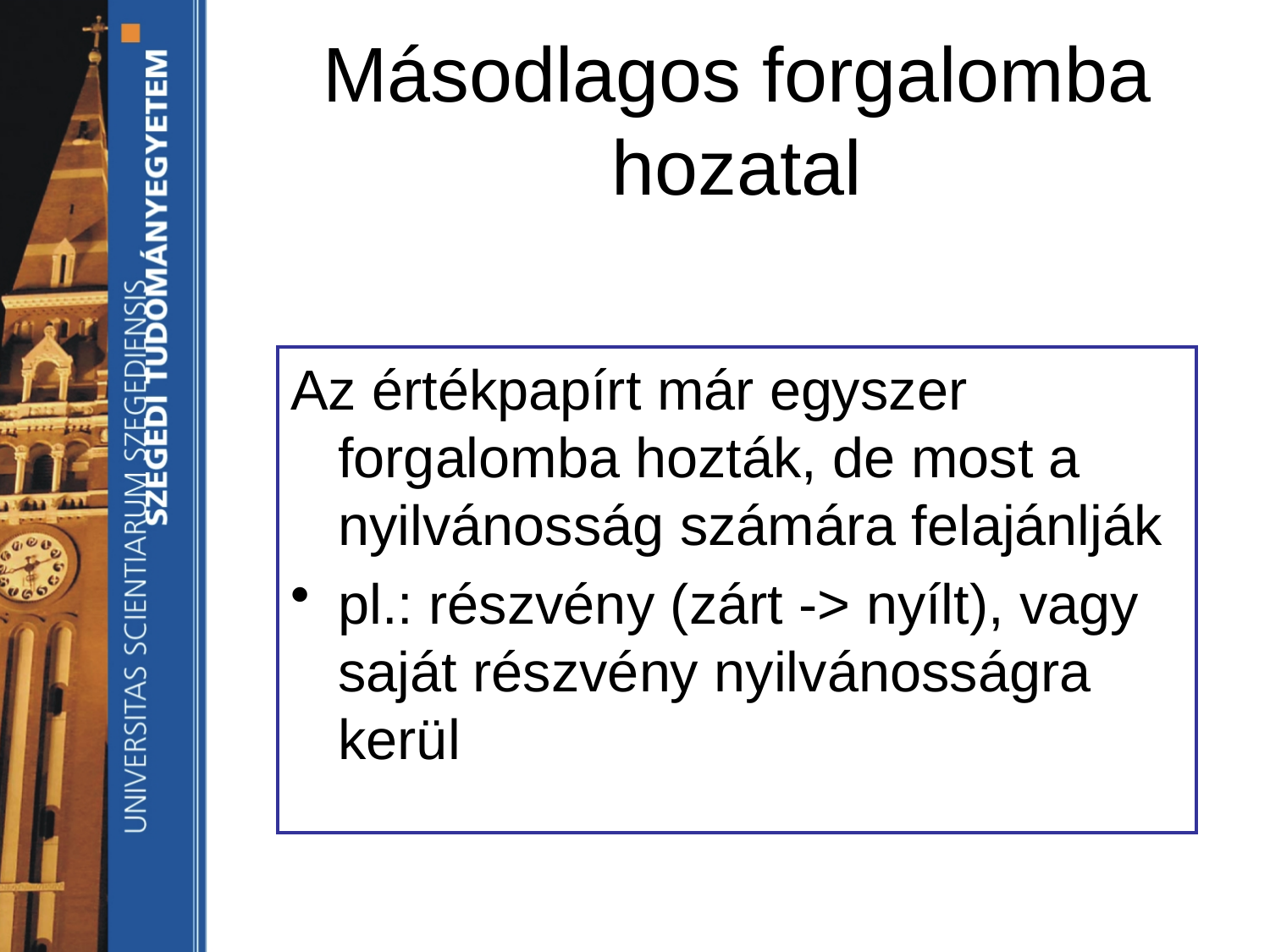

# Másodlagos forgalomba hozatal
Az értékpapírt már egyszer forgalomba hozták, de most a nyilvánosság számára felajánlják
pl.: részvény (zárt -> nyílt), vagy saját részvény nyilvánosságra kerül